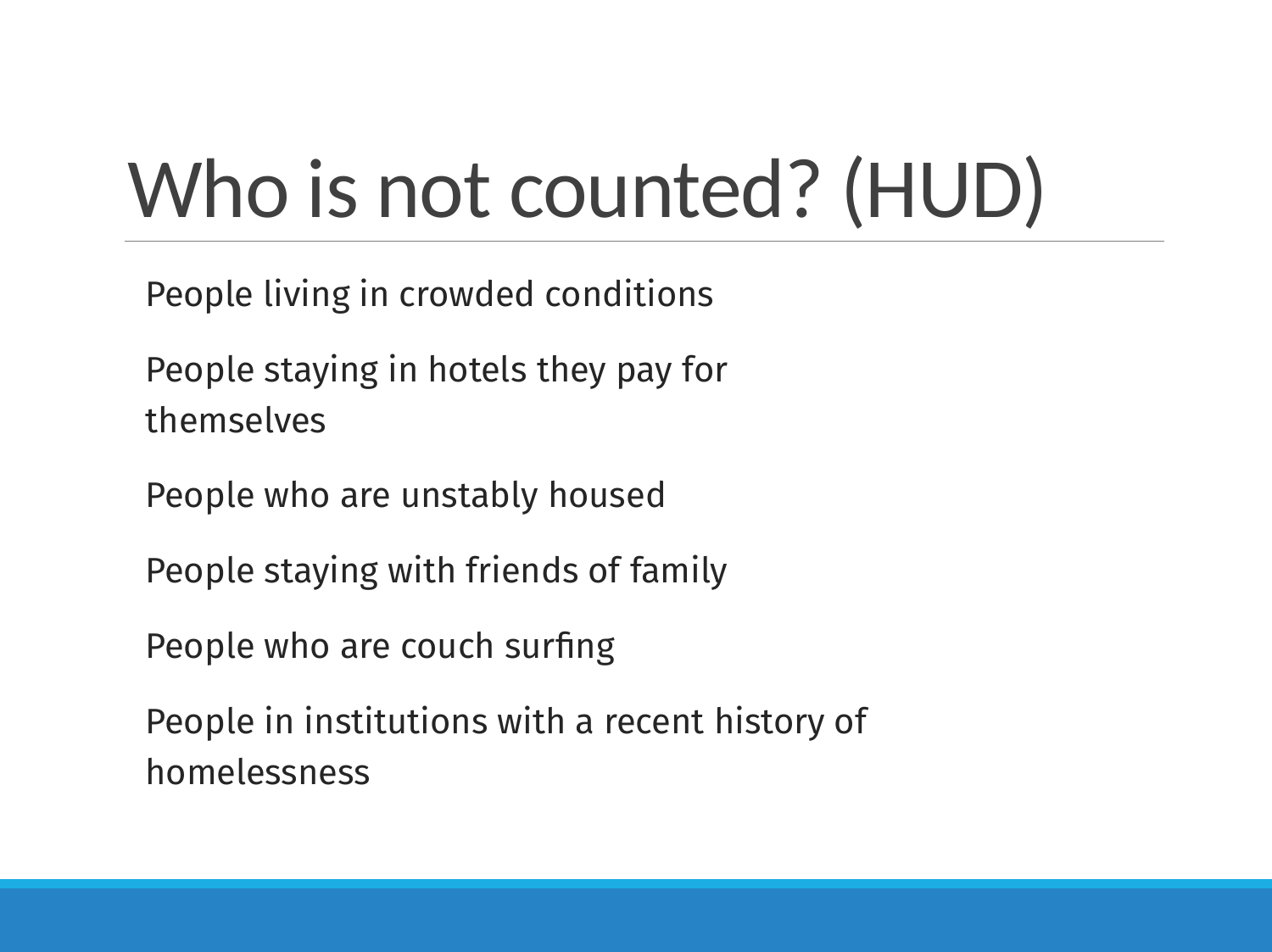

# Who is not counted? (HUD)
People living in crowded conditions
People staying in hotels they pay for themselves
People who are unstably housed
People staying with friends of family
People who are couch surfing
People in institutions with a recent history of homelessness